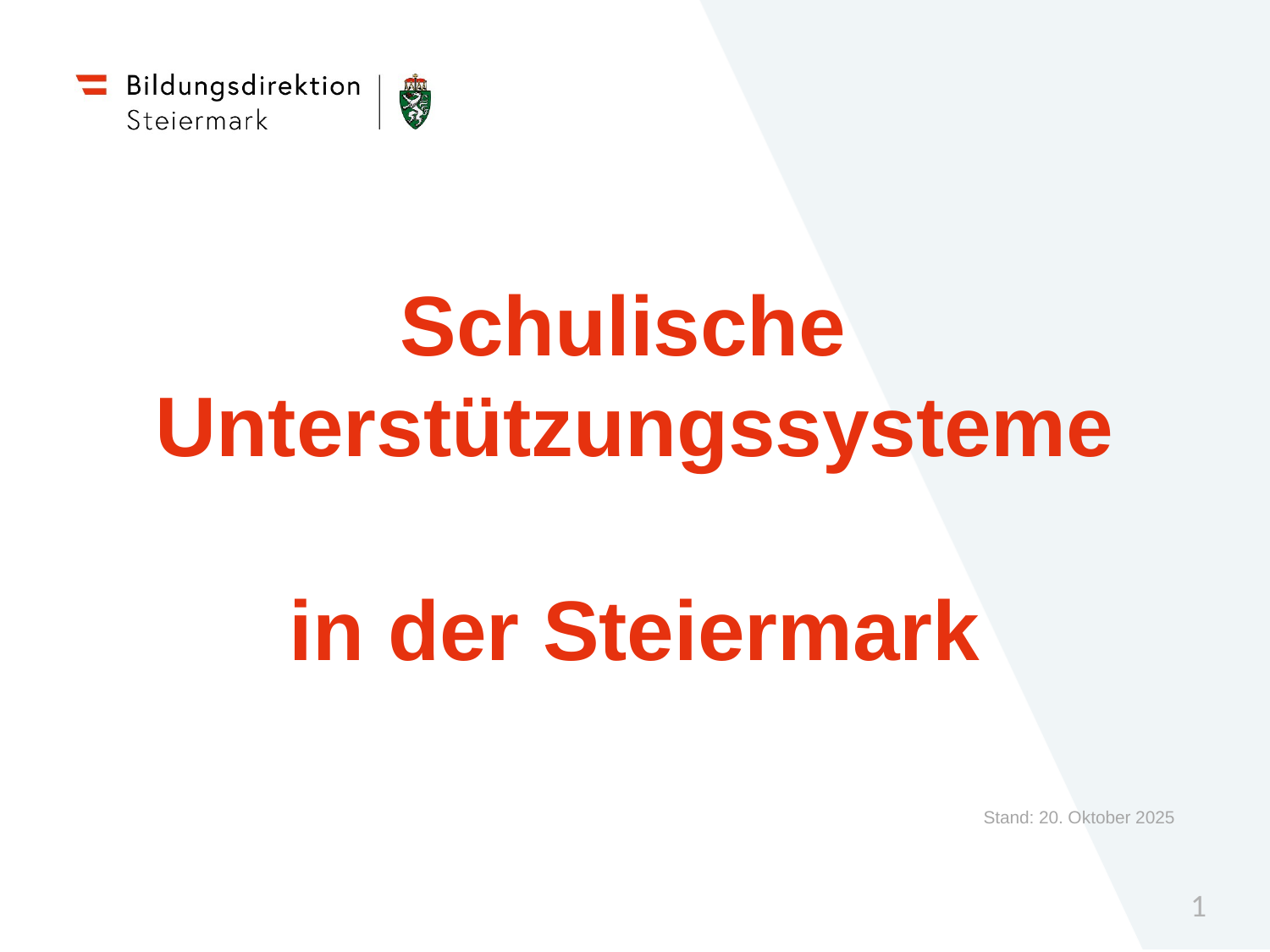

# Schulische Unterstützungssysteme in der Steiermark
Stand: 20. Oktober 2025
1